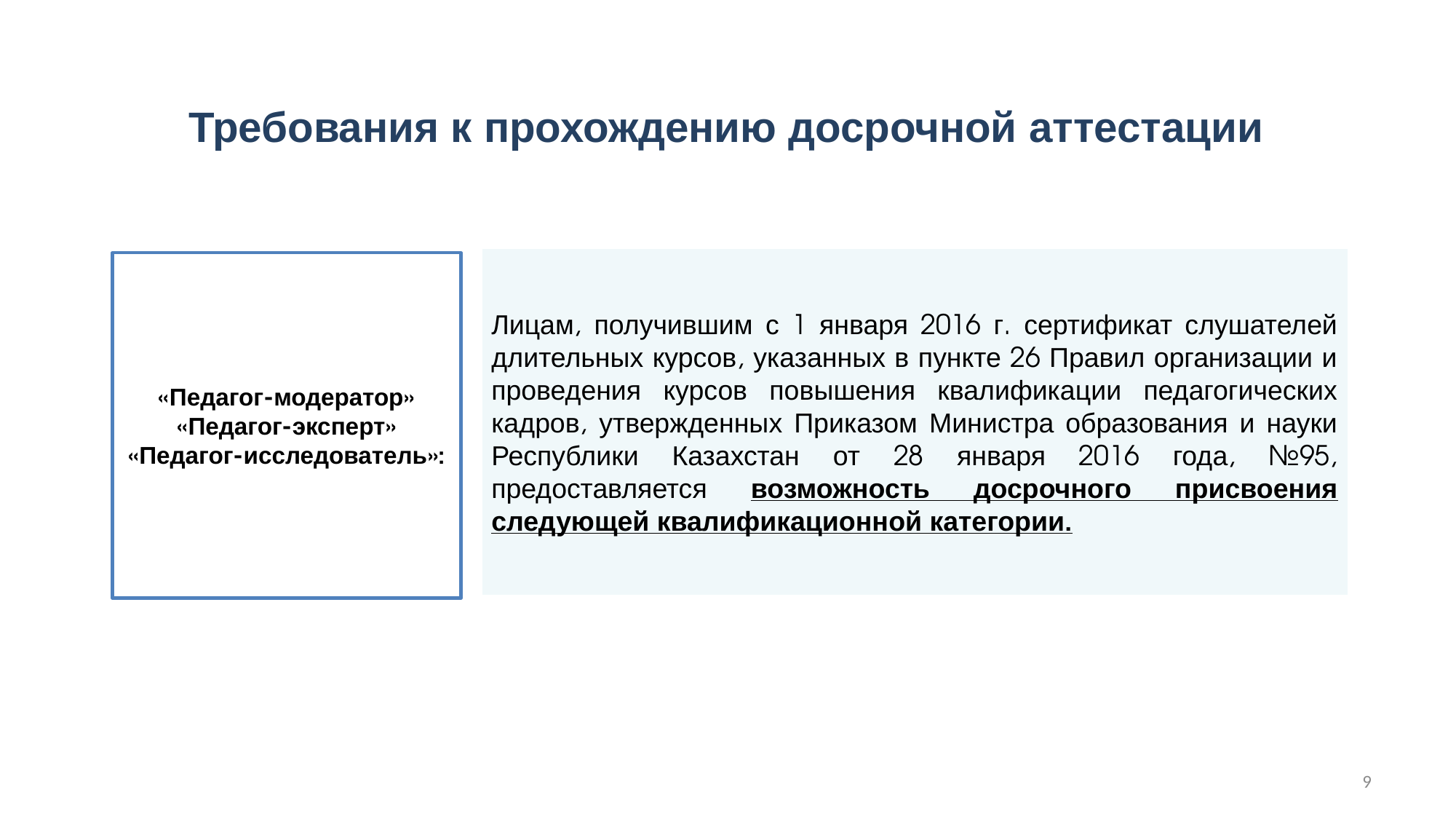

# Требования к прохождению досрочной аттестации
Лицам, получившим с 1 января 2016 г. сертификат слушателей длительных курсов, указанных в пункте 26 Правил организации и проведения курсов повышения квалификации педагогических кадров, утвержденных Приказом Министра образования и науки Республики Казахстан от 28 января 2016 года, №95, предоставляется возможность досрочного присвоения следующей квалификационной категории.
«Педагог-модератор»
«Педагог-эксперт»
«Педагог-исследователь»:
9